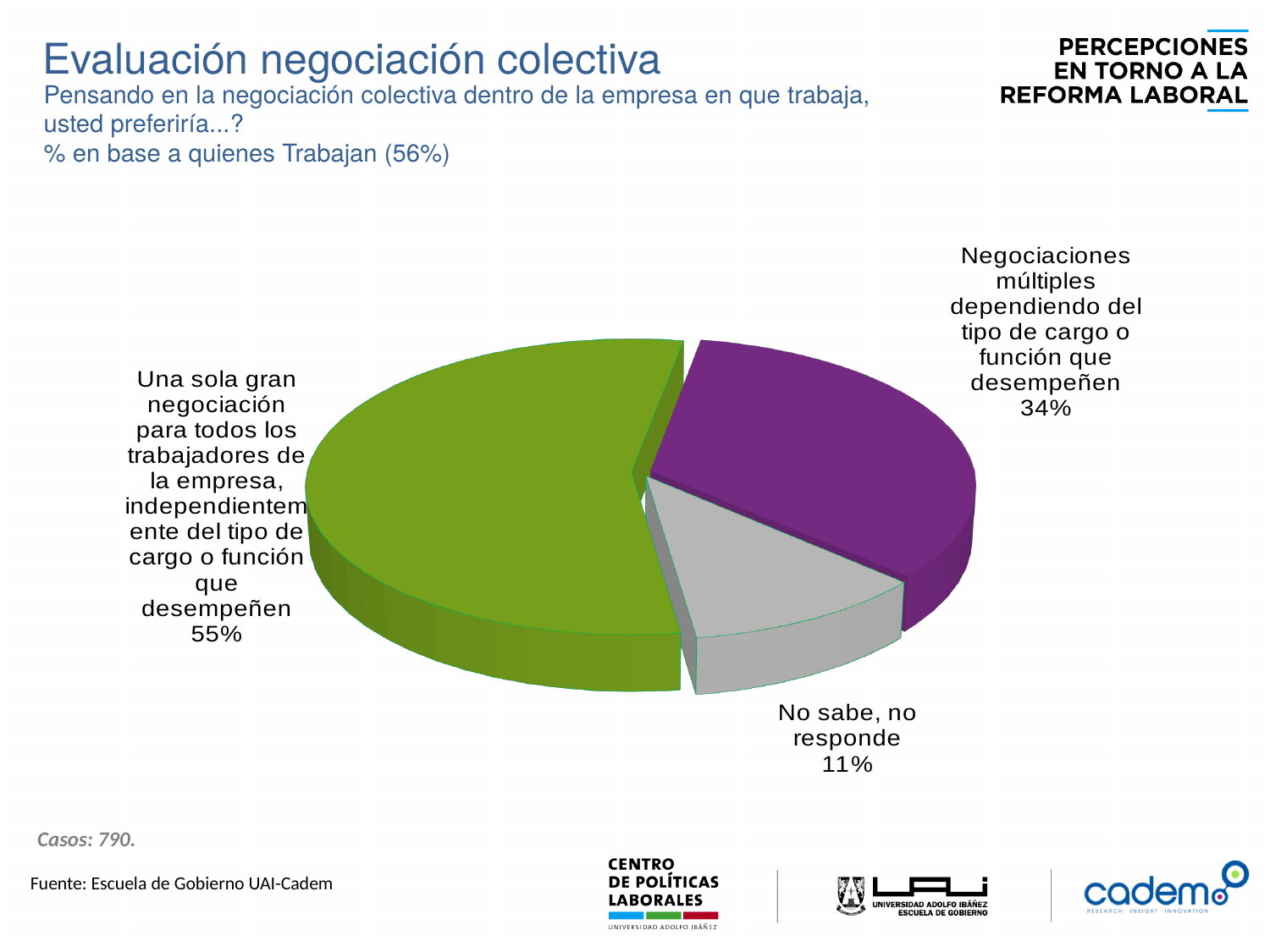

Evaluación negociación colectiva
Pensando en la negociación colectiva dentro de la empresa en que trabaja,
usted preferiría...?
% en base a quienes Trabajan (56%)

[unsupported chart]

Casos: 790.
Fuente: Escuela de Gobierno UAI-Cadem